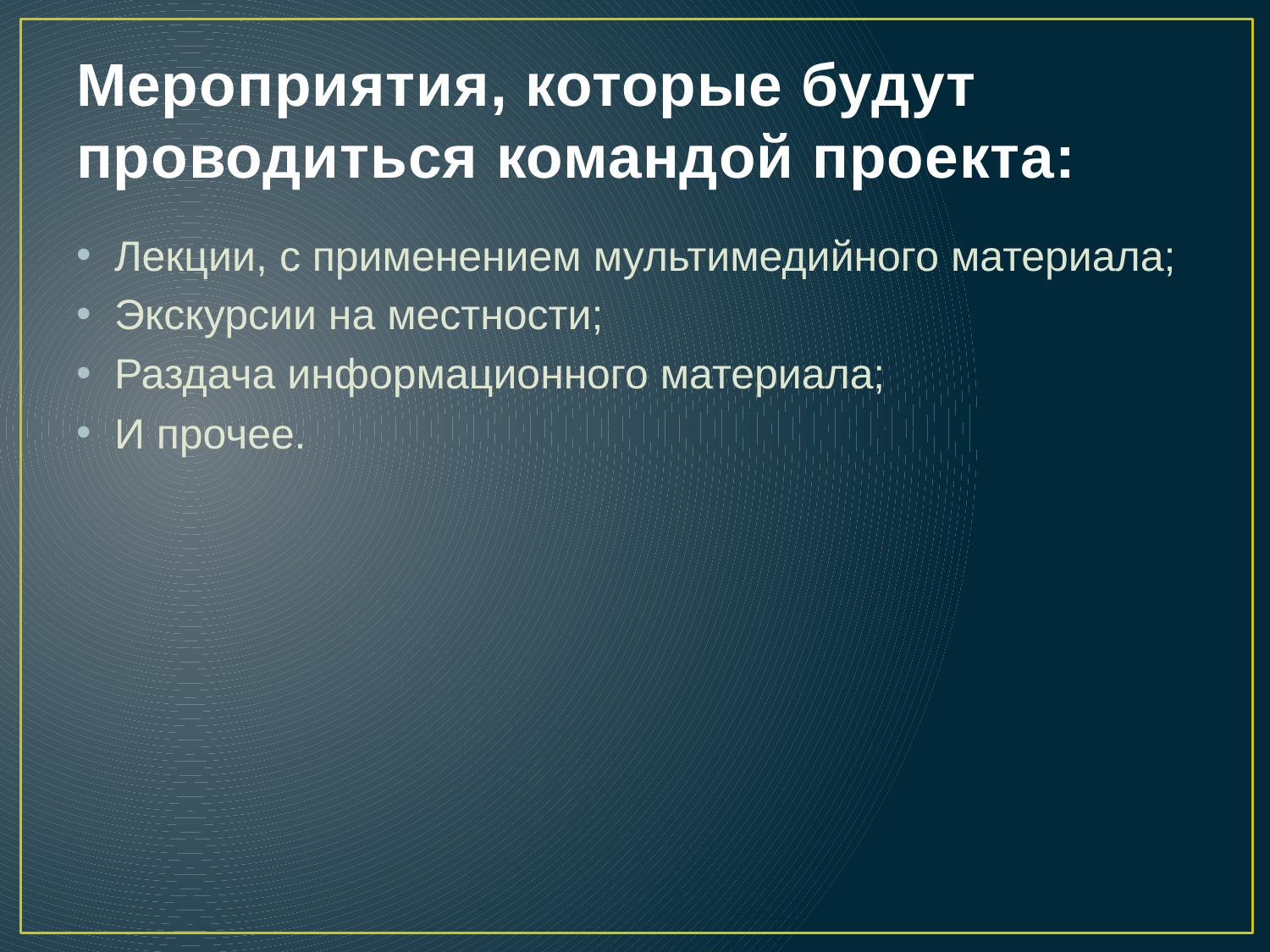

# Мероприятия, которые будут проводиться командой проекта:
Лекции, с применением мультимедийного материала;
Экскурсии на местности;
Раздача информационного материала;
И прочее.